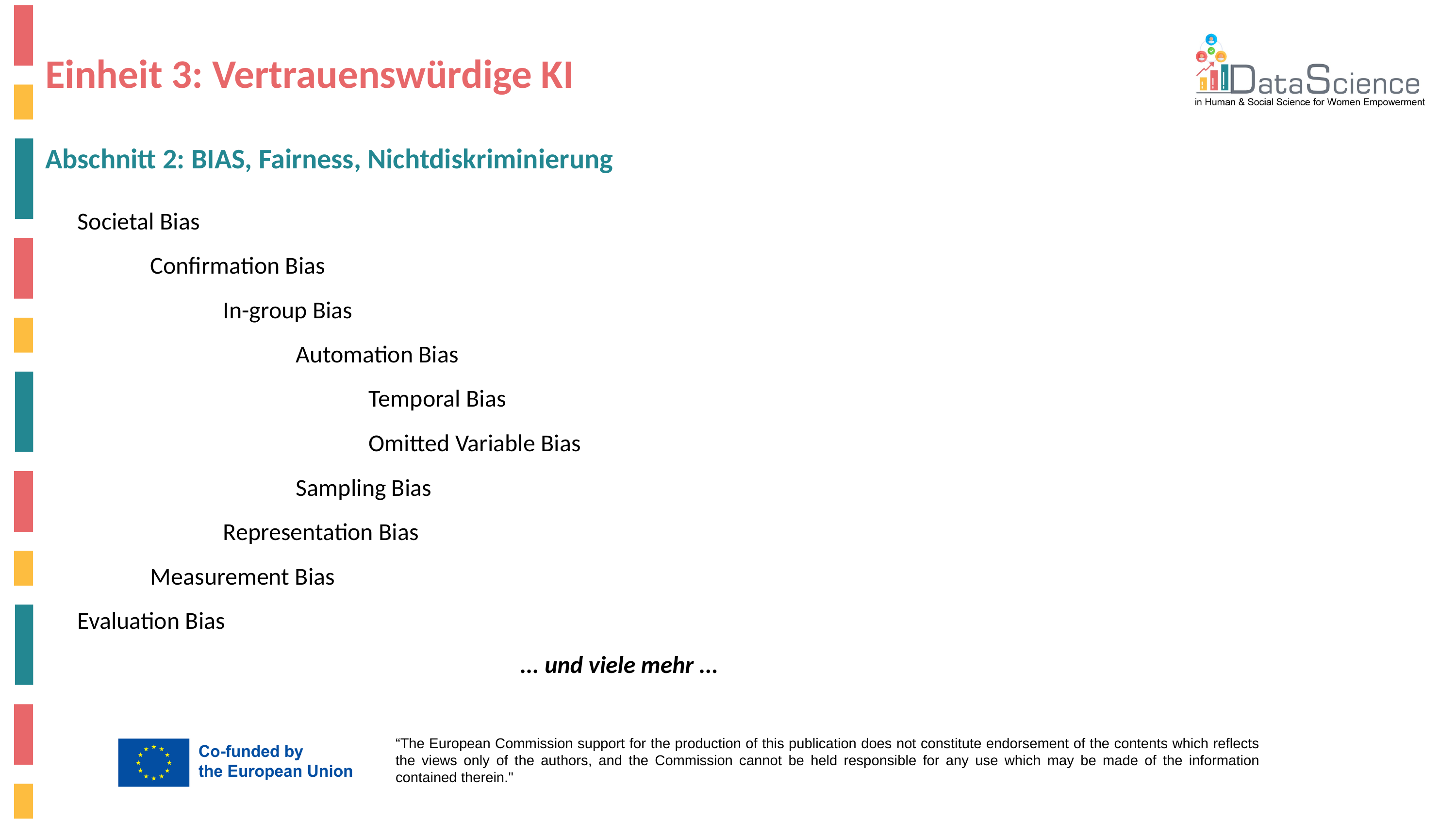

# Einheit 3: Vertrauenswürdige KI
Abschnitt 2: BIAS, Fairness, Nichtdiskriminierung
Societal Bias
	Confirmation Bias
		In-group Bias
			Automation Bias
				Temporal Bias
				Omitted Variable Bias
			Sampling Bias
		Representation Bias
	Measurement Bias
Evaluation Bias
 ... und viele mehr ...